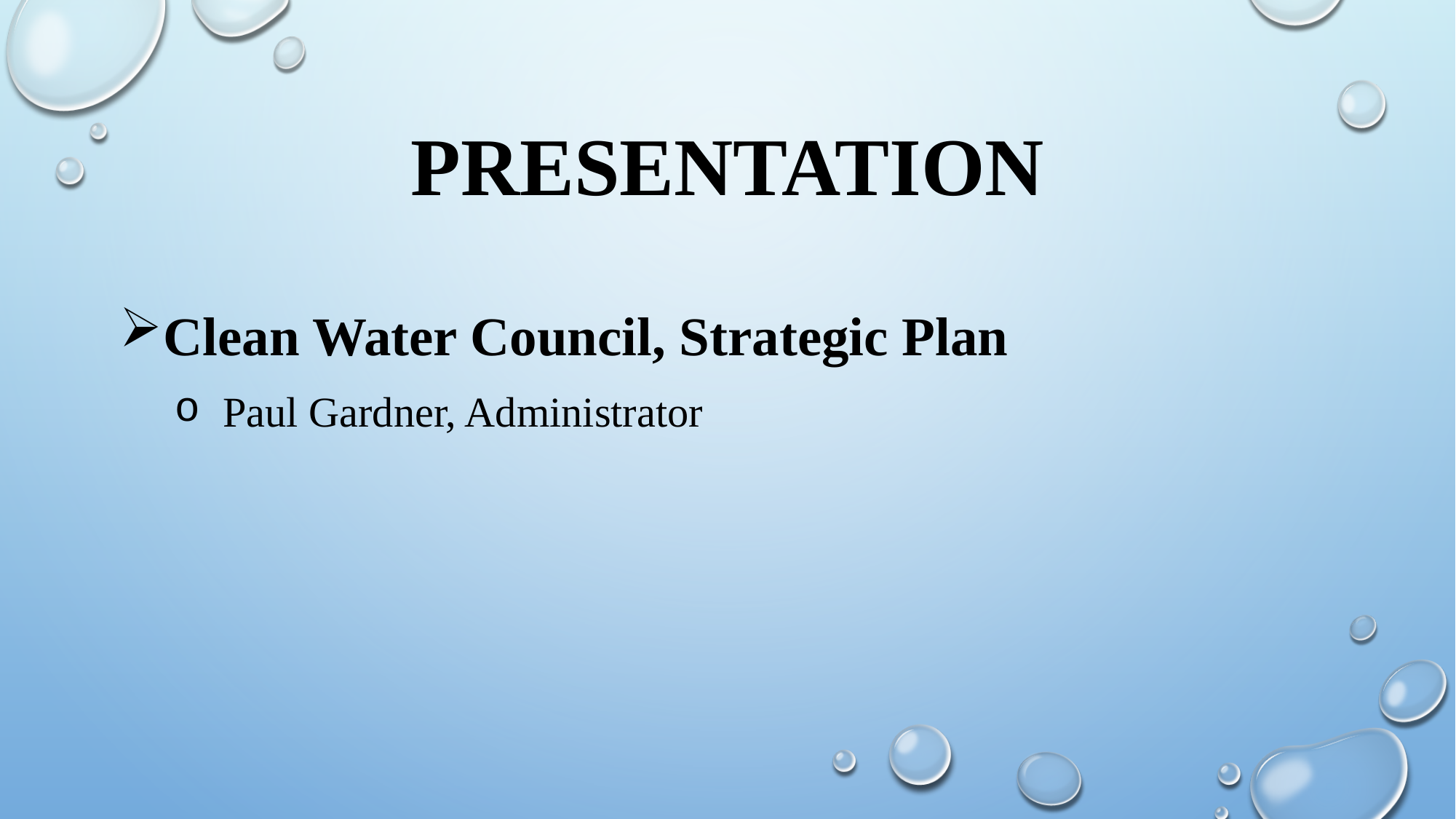

# Presentation
Clean Water Council, Strategic Plan
  Paul Gardner, Administrator